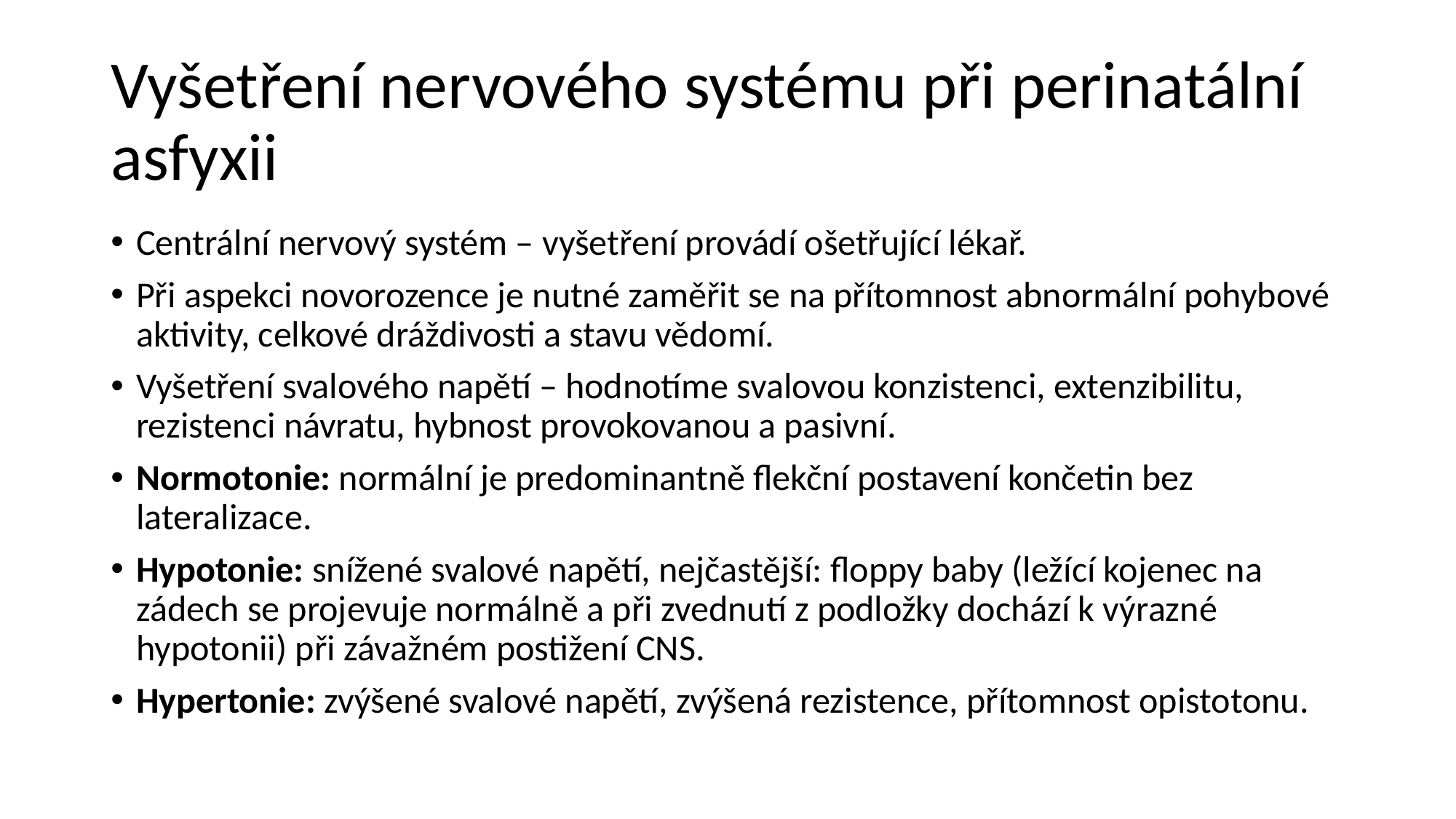

# Vyšetření nervového systému při perinatální asfyxii
Centrální nervový systém – vyšetření provádí ošetřující lékař.
Při aspekci novorozence je nutné zaměřit se na přítomnost abnormální pohybové aktivity, celkové dráždivosti a stavu vědomí.
Vyšetření svalového napětí – hodnotíme svalovou konzistenci, extenzibilitu, rezistenci návratu, hybnost provokovanou a pasivní.
Normotonie: normální je predominantně flekční postavení končetin bez lateralizace.
Hypotonie: snížené svalové napětí, nejčastější: floppy baby (ležící kojenec na zádech se projevuje normálně a při zvednutí z podložky dochází k výrazné hypotonii) při závažném postižení CNS.
Hypertonie: zvýšené svalové napětí, zvýšená rezistence, přítomnost opistotonu.